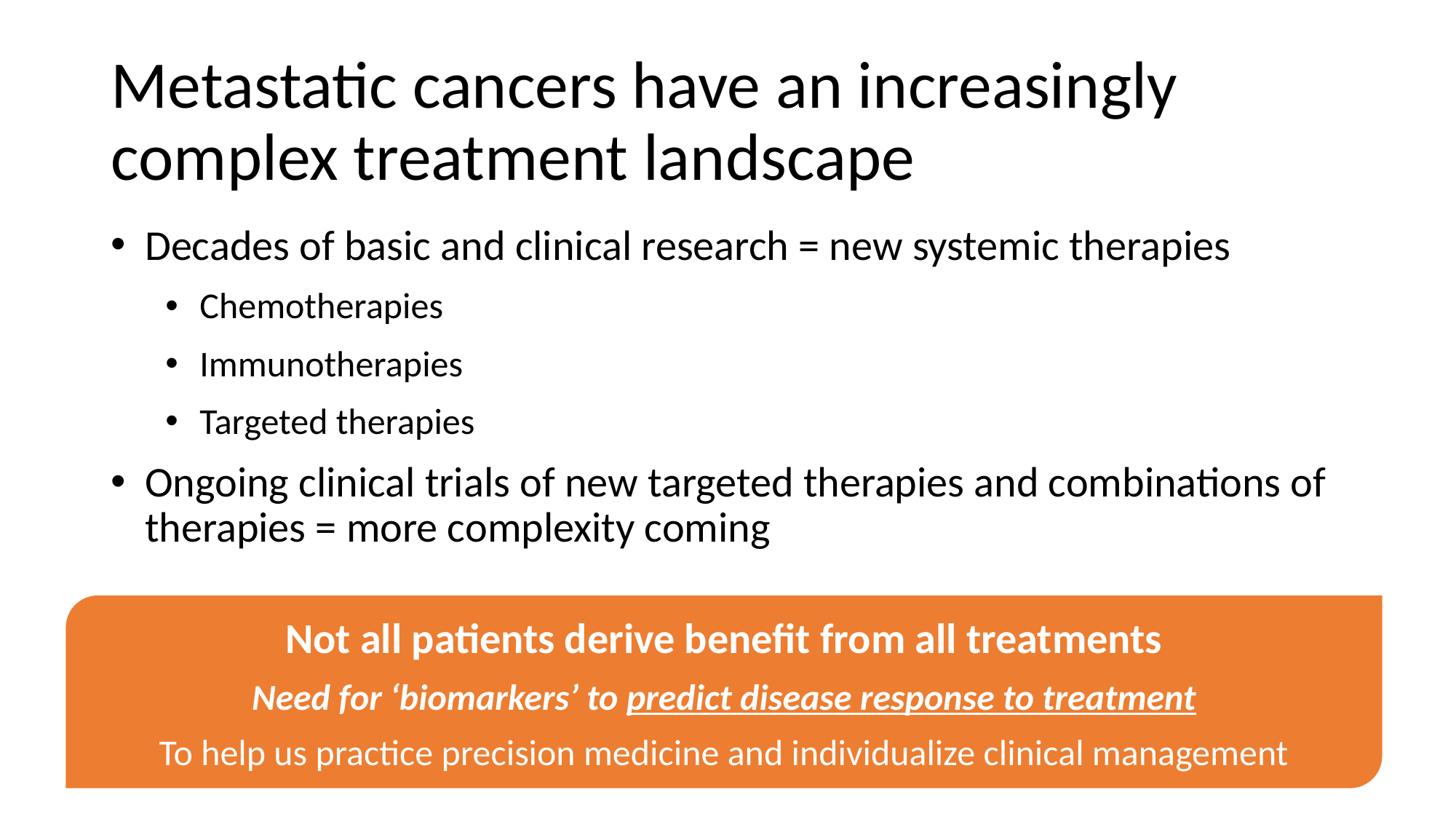

# Metastatic cancers have an increasingly complex treatment landscape
Decades of basic and clinical research = new systemic therapies
Chemotherapies
Immunotherapies
Targeted therapies
Ongoing clinical trials of new targeted therapies and combinations of therapies = more complexity coming

Not all patients derive benefit from all treatments
Need for ‘biomarkers’ to predict disease response to treatment
To help us practice precision medicine and individualize clinical management